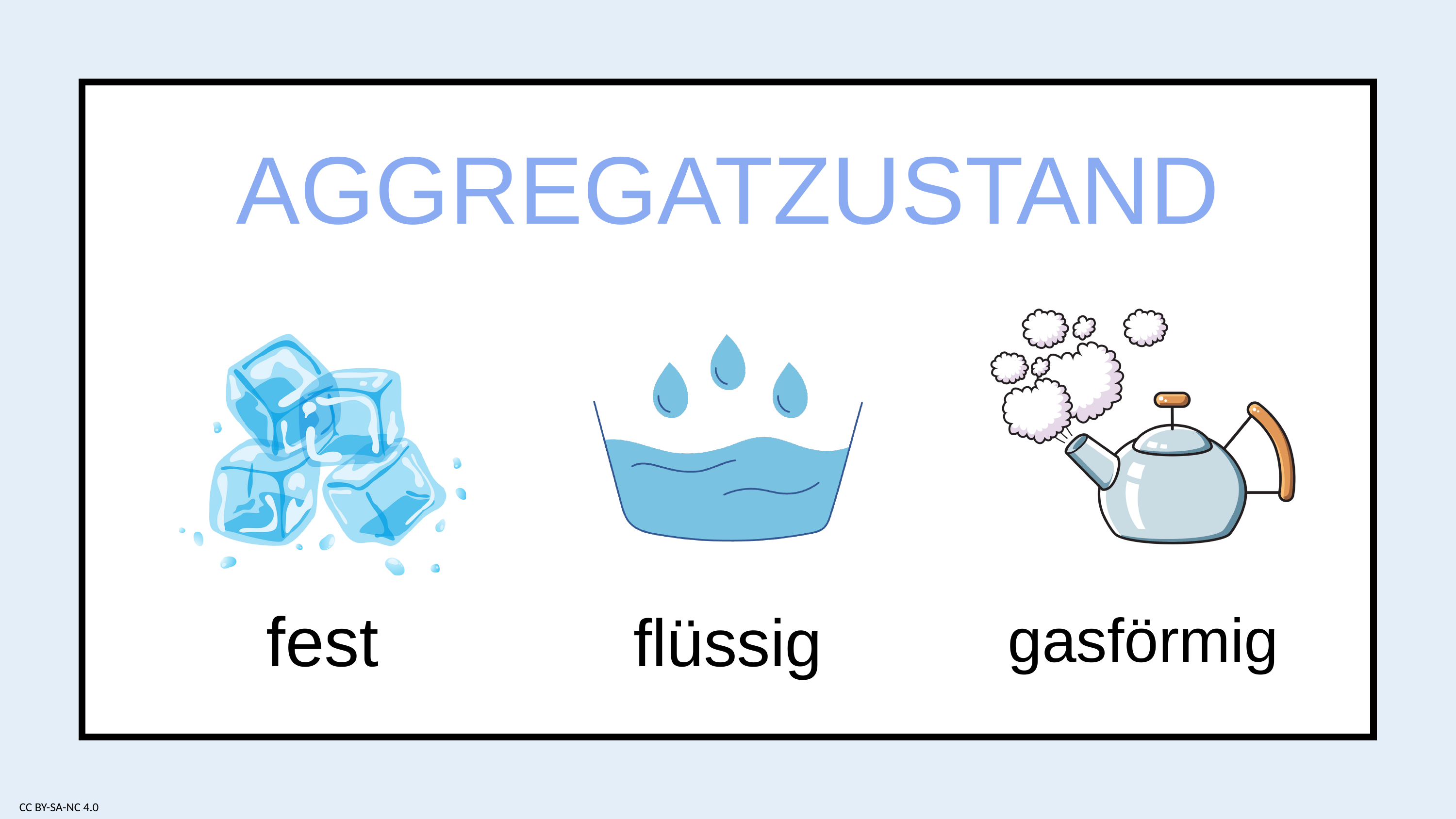

AGGREGATZUSTAND

fest
flüssig
gasförmig
CC BY-SA-NC 4.0